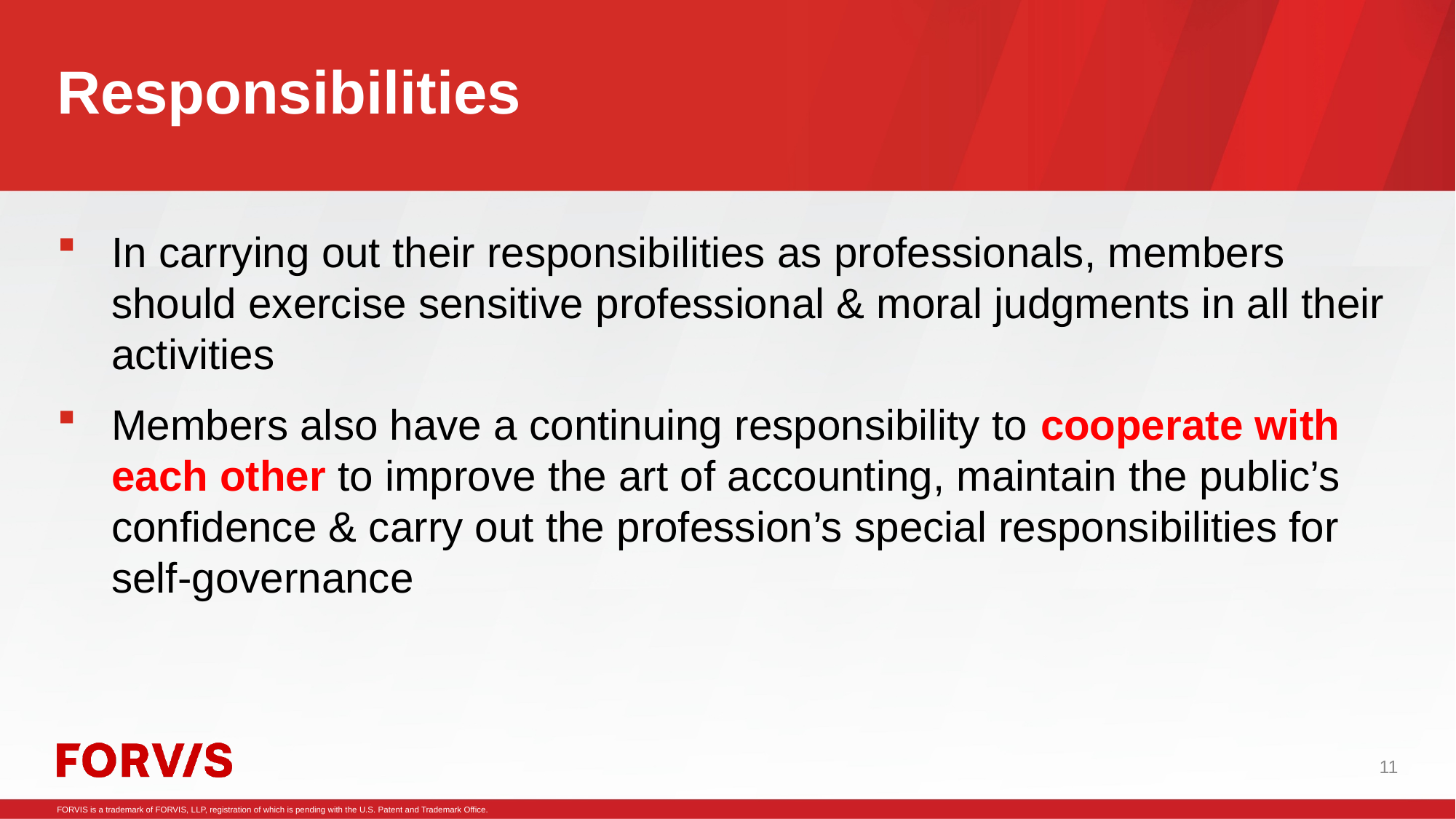

# Responsibilities
In carrying out their responsibilities as professionals, members should exercise sensitive professional & moral judgments in all their activities
Members also have a continuing responsibility to cooperate with each other to improve the art of accounting, maintain the public’s confidence & carry out the profession’s special responsibilities for self-governance

11